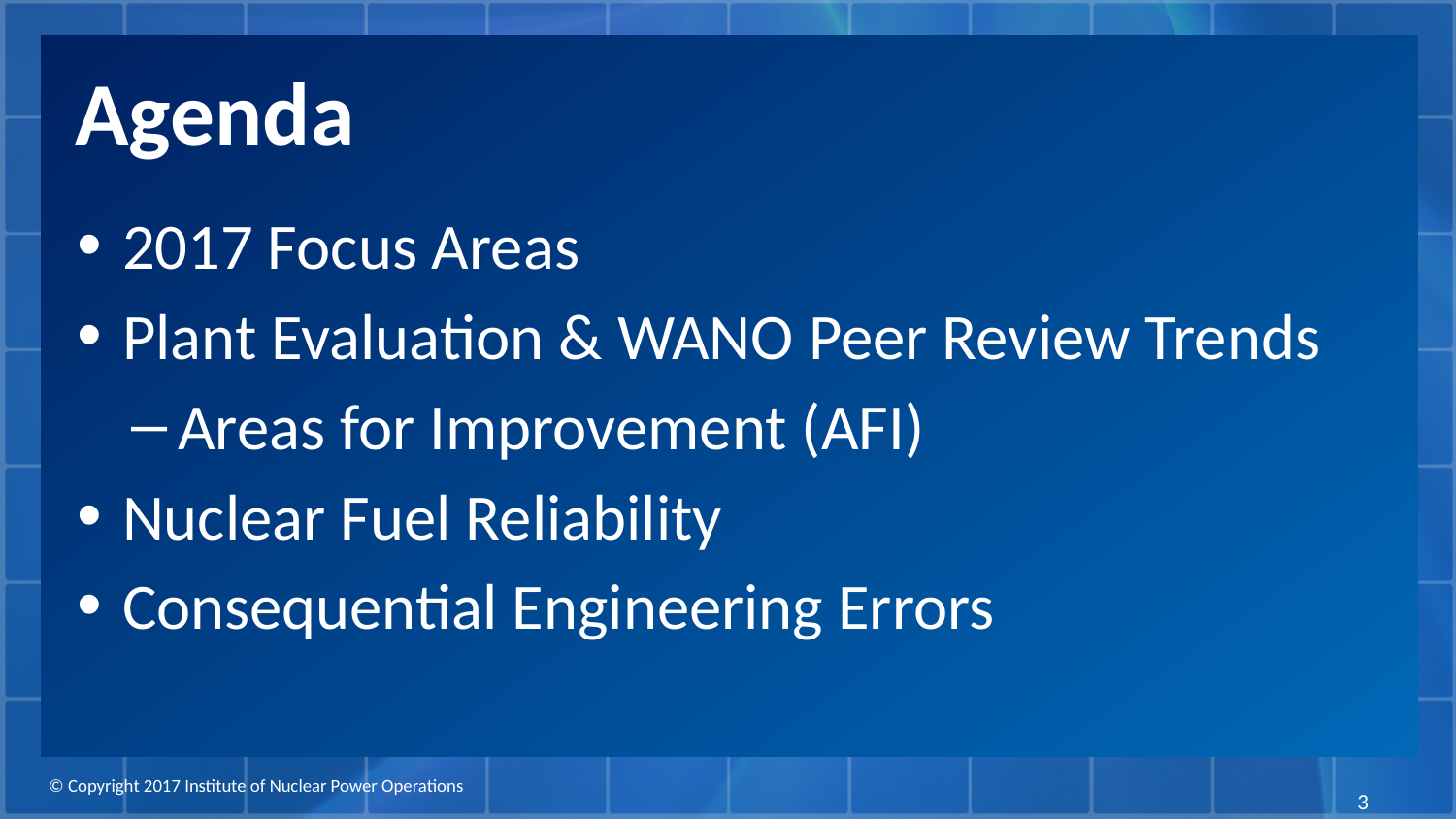

# Agenda
2017 Focus Areas
Plant Evaluation & WANO Peer Review Trends
Areas for Improvement (AFI)
Nuclear Fuel Reliability
Consequential Engineering Errors

3